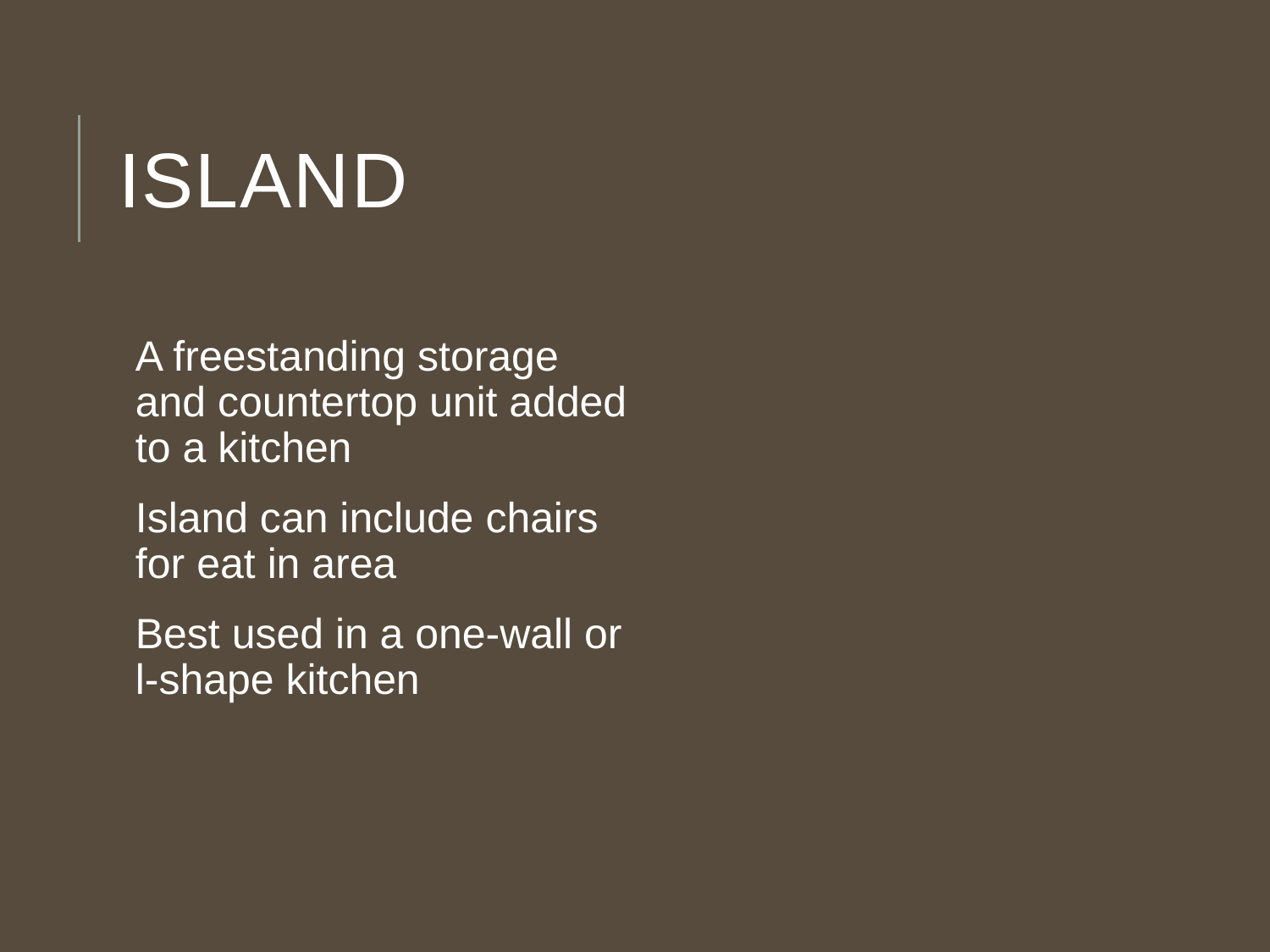

# Island
A freestanding storage and countertop unit added to a kitchen
Island can include chairs for eat in area
Best used in a one-wall or l-shape kitchen